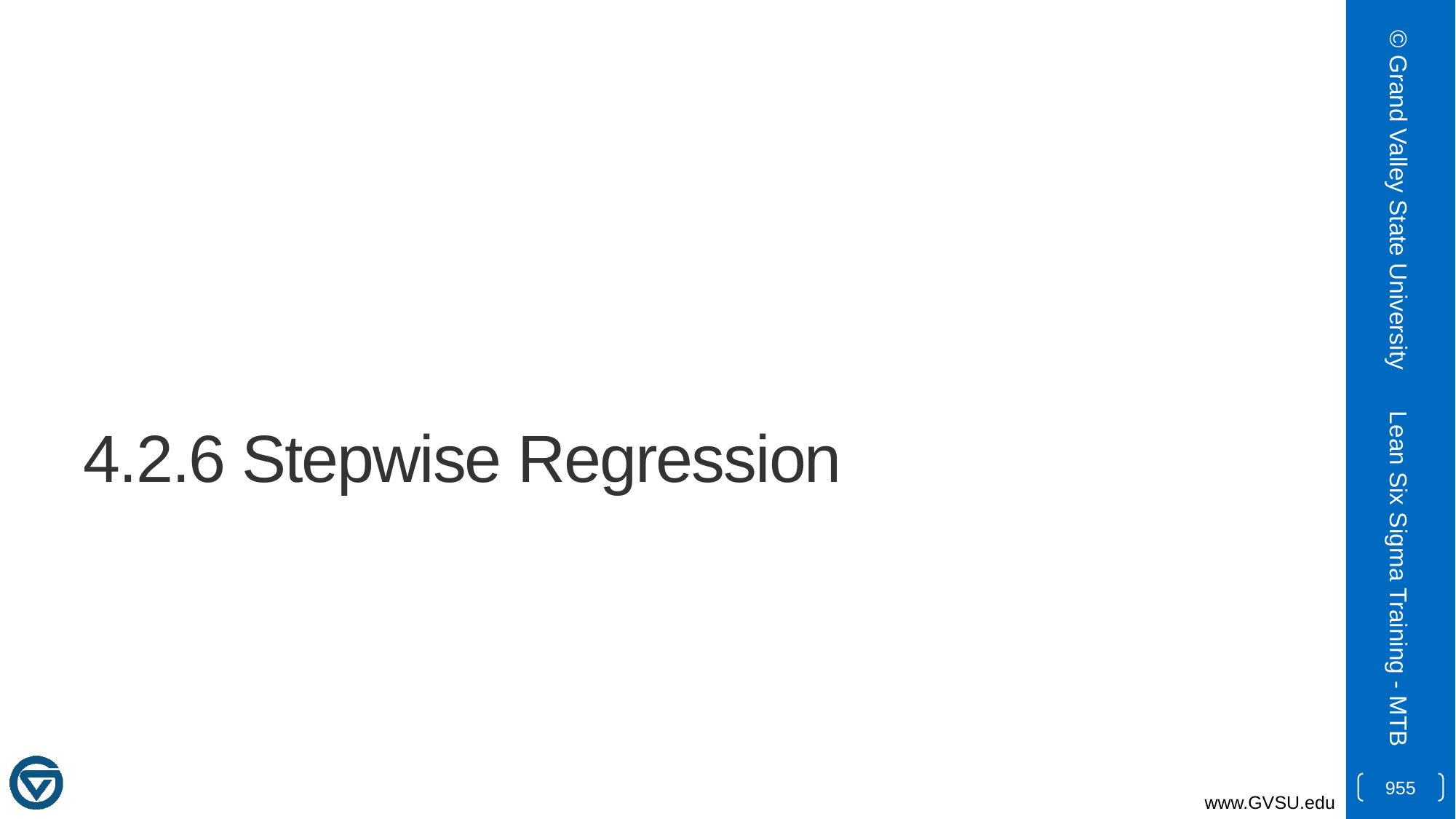

© Grand Valley State University
# 4.2.6 Stepwise Regression
Lean Six Sigma Training - MTB
955